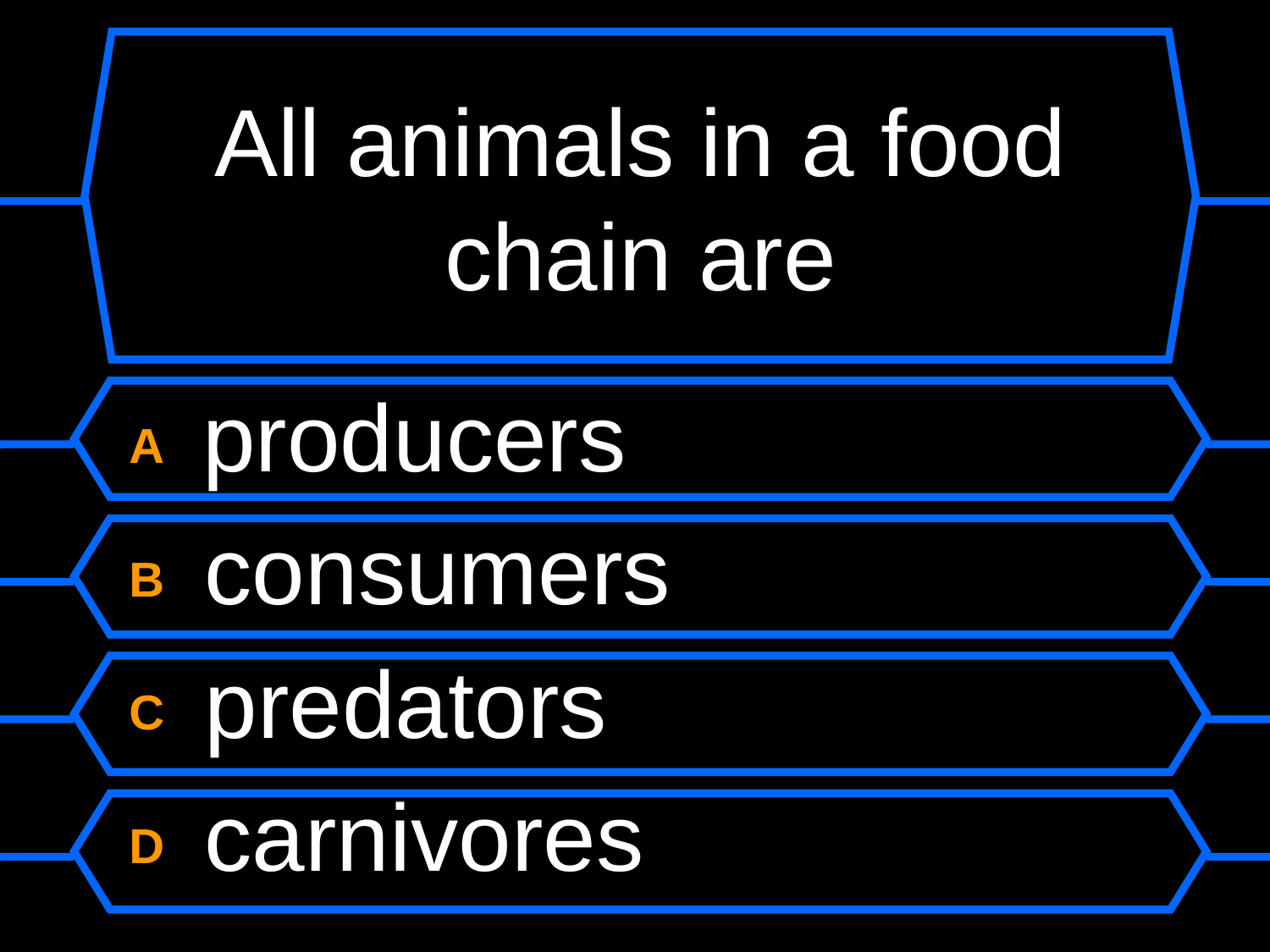

# All animals in a food chain are

A  producers
B  consumers
C  predators
D  carnivores